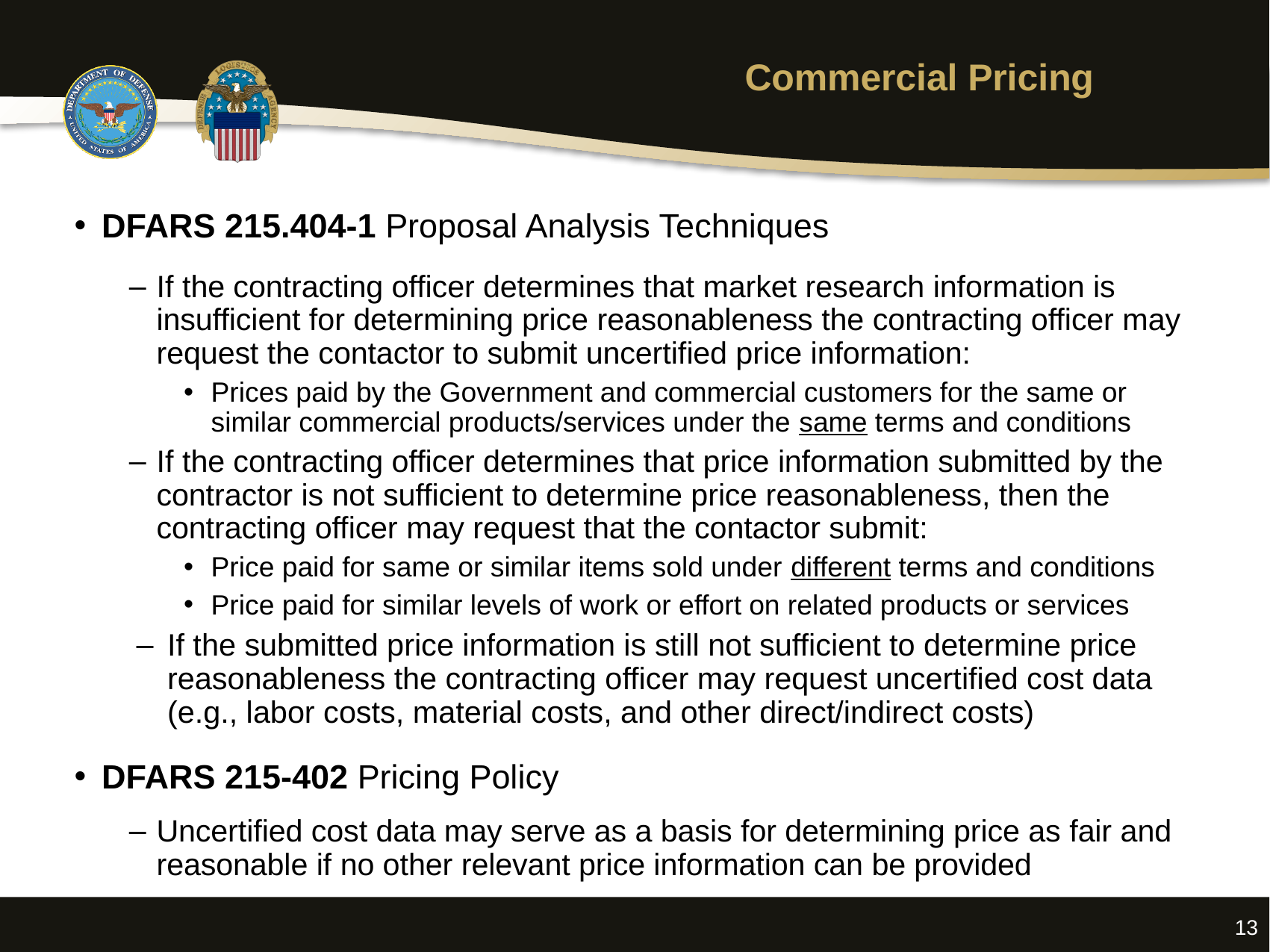

# Commercial Pricing
DFARS 215.404-1 Proposal Analysis Techniques

If the contracting officer determines that market research information is insufficient for determining price reasonableness the contracting officer may request the contactor to submit uncertified price information:
Prices paid by the Government and commercial customers for the same or similar commercial products/services under the same terms and conditions
If the contracting officer determines that price information submitted by the contractor is not sufficient to determine price reasonableness, then the contracting officer may request that the contactor submit:
Price paid for same or similar items sold under different terms and conditions
Price paid for similar levels of work or effort on related products or services
If the submitted price information is still not sufficient to determine price reasonableness the contracting officer may request uncertified cost data (e.g., labor costs, material costs, and other direct/indirect costs)

DFARS 215-402 Pricing Policy

Uncertified cost data may serve as a basis for determining price as fair and reasonable if no other relevant price information can be provided

13